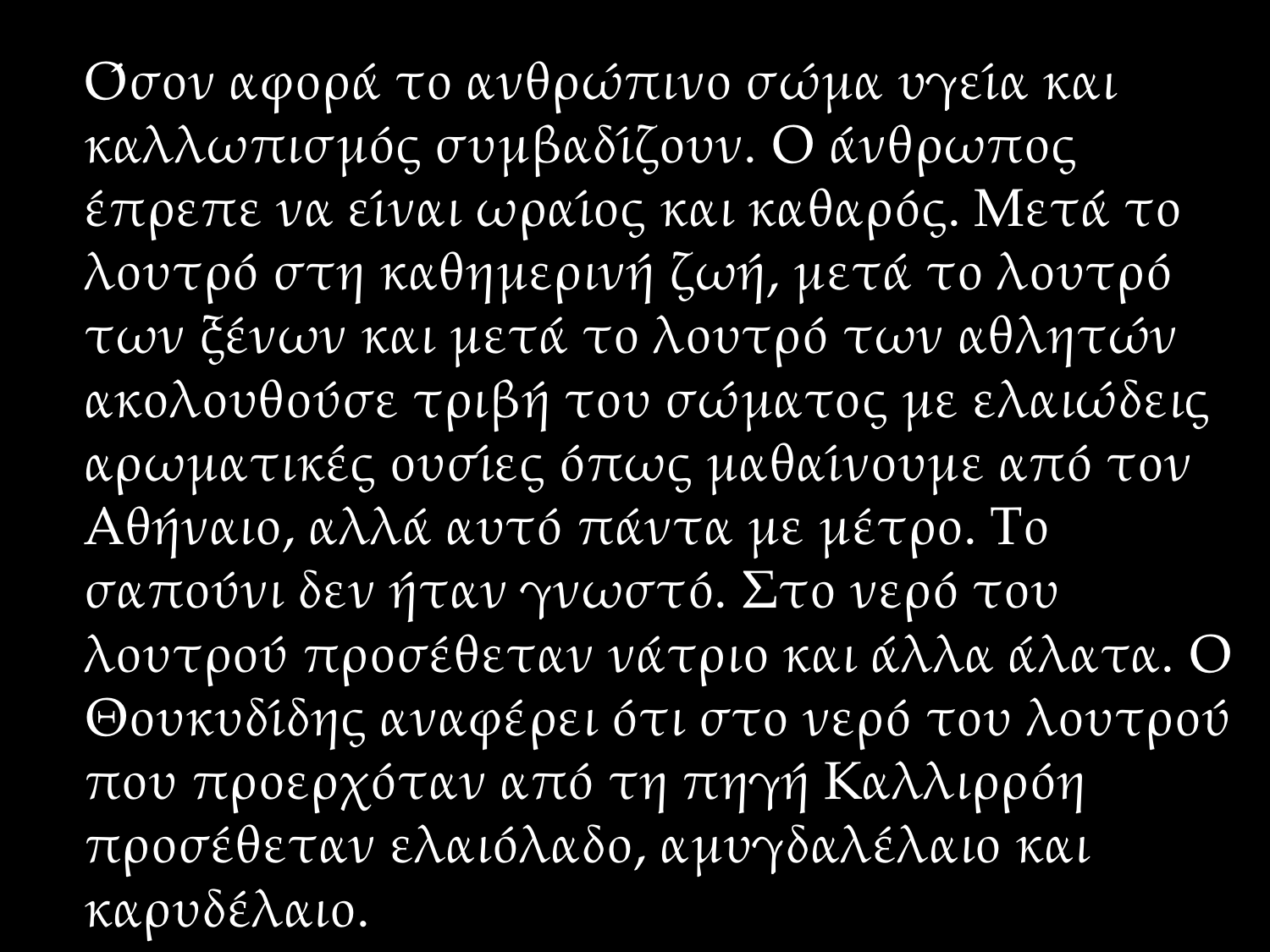

#
    Όσον αφορά το ανθρώπινο σώμα υγεία και καλλωπισμός συμβαδίζουν. Ο άνθρωπος έπρεπε να είναι ωραίος και καθαρός. Μετά το λουτρό στη καθημερινή ζωή, μετά το λουτρό των ξένων και μετά το λουτρό των αθλητών ακολουθούσε τριβή του σώματος με ελαιώδεις αρωματικές ουσίες όπως μαθαίνουμε από τον Αθήναιο, αλλά αυτό πάντα με μέτρο. Το σαπούνι δεν ήταν γνωστό. Στο νερό του λουτρού προσέθεταν νάτριο και άλλα άλατα. Ο Θουκυδίδης αναφέρει ότι στο νερό του λουτρού που προερχόταν από τη πηγή Καλλιρρόη προσέθεταν ελαιόλαδο, αμυγδαλέλαιο και καρυδέλαιο.